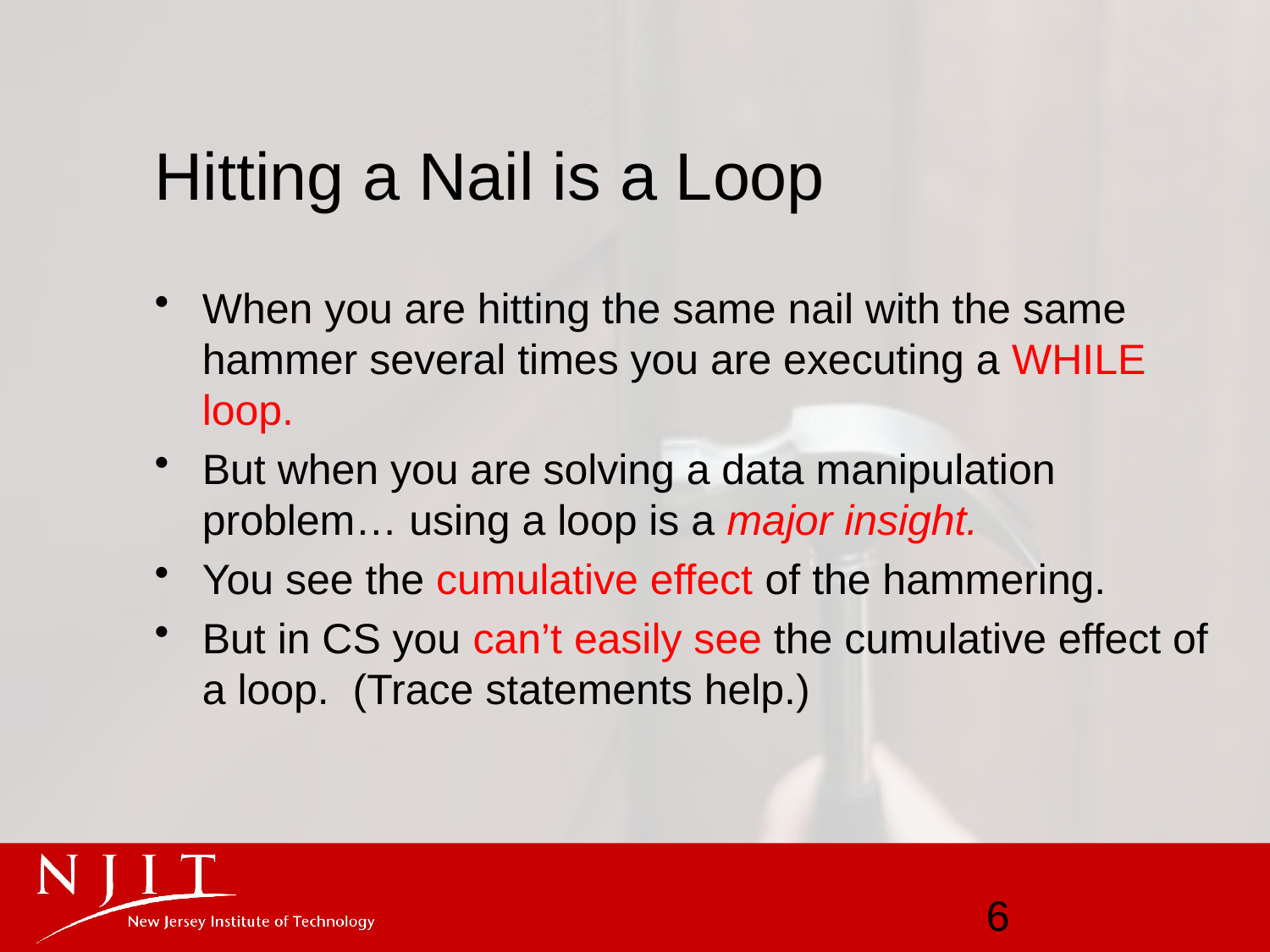

# Hitting a Nail is a Loop
When you are hitting the same nail with the same hammer several times you are executing a WHILE loop.
But when you are solving a data manipulation problem… using a loop is a major insight.
You see the cumulative effect of the hammering.
But in CS you can’t easily see the cumulative effect of a loop.  (Trace statements help.)
6